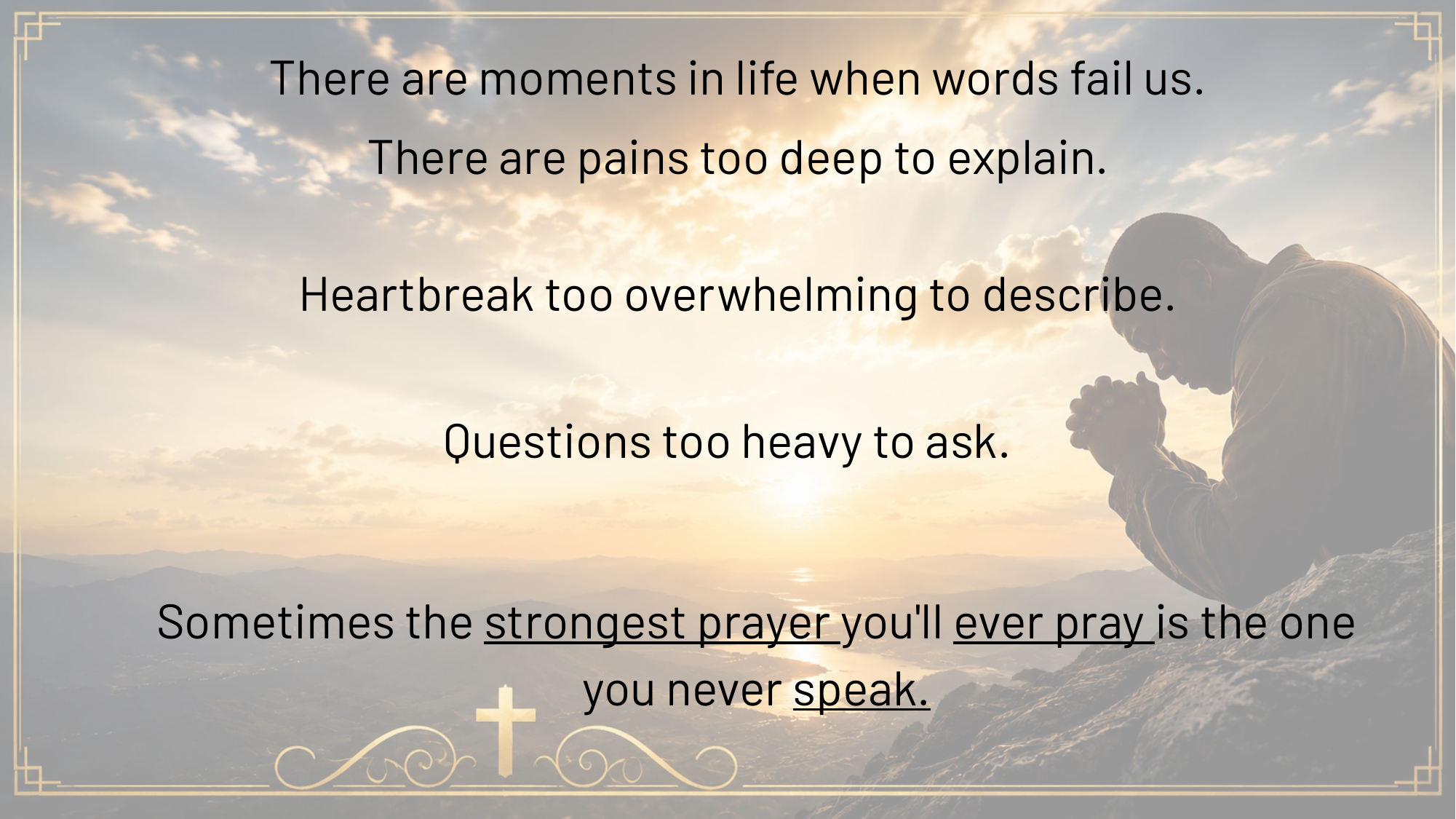

There are moments in life when words fail us.
There are pains too deep to explain.
Heartbreak too overwhelming to describe.
Questions too heavy to ask.
Sometimes the strongest prayer you'll ever pray is the one you never speak.